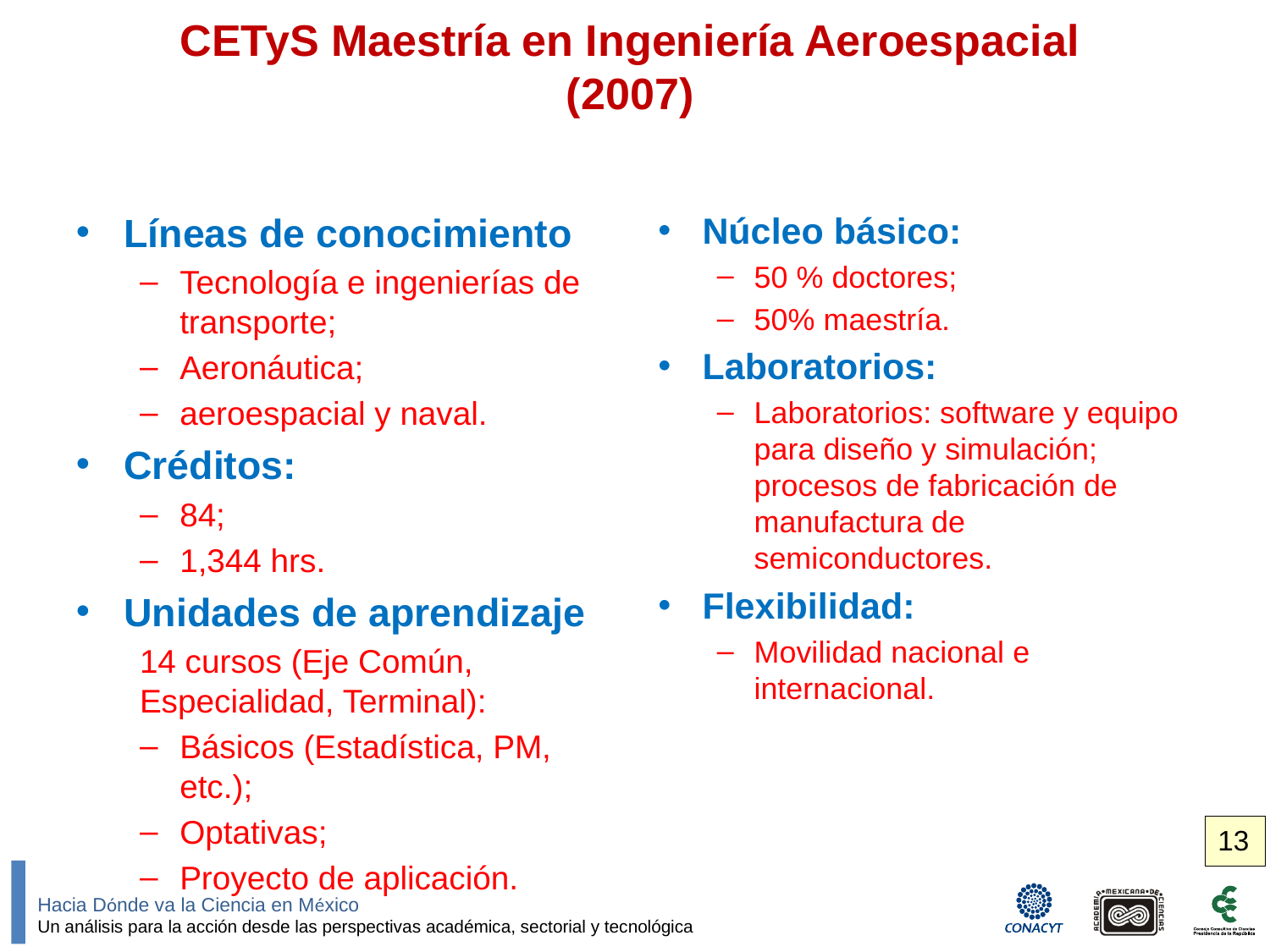

# CETyS Maestría en Ingeniería Aeroespacial (2007)
Líneas de conocimiento
Tecnología e ingenierías de transporte;
Aeronáutica;
aeroespacial y naval.
Créditos:
84;
1,344 hrs.
Unidades de aprendizaje
14 cursos (Eje Común, Especialidad, Terminal):
Básicos (Estadística, PM, etc.);
Optativas;
Proyecto de aplicación.

Núcleo básico:
50 % doctores;
50% maestría.
Laboratorios:
Laboratorios: software y equipo para diseño y simulación; procesos de fabricación de manufactura de semiconductores.
Flexibilidad:
Movilidad nacional e internacional.